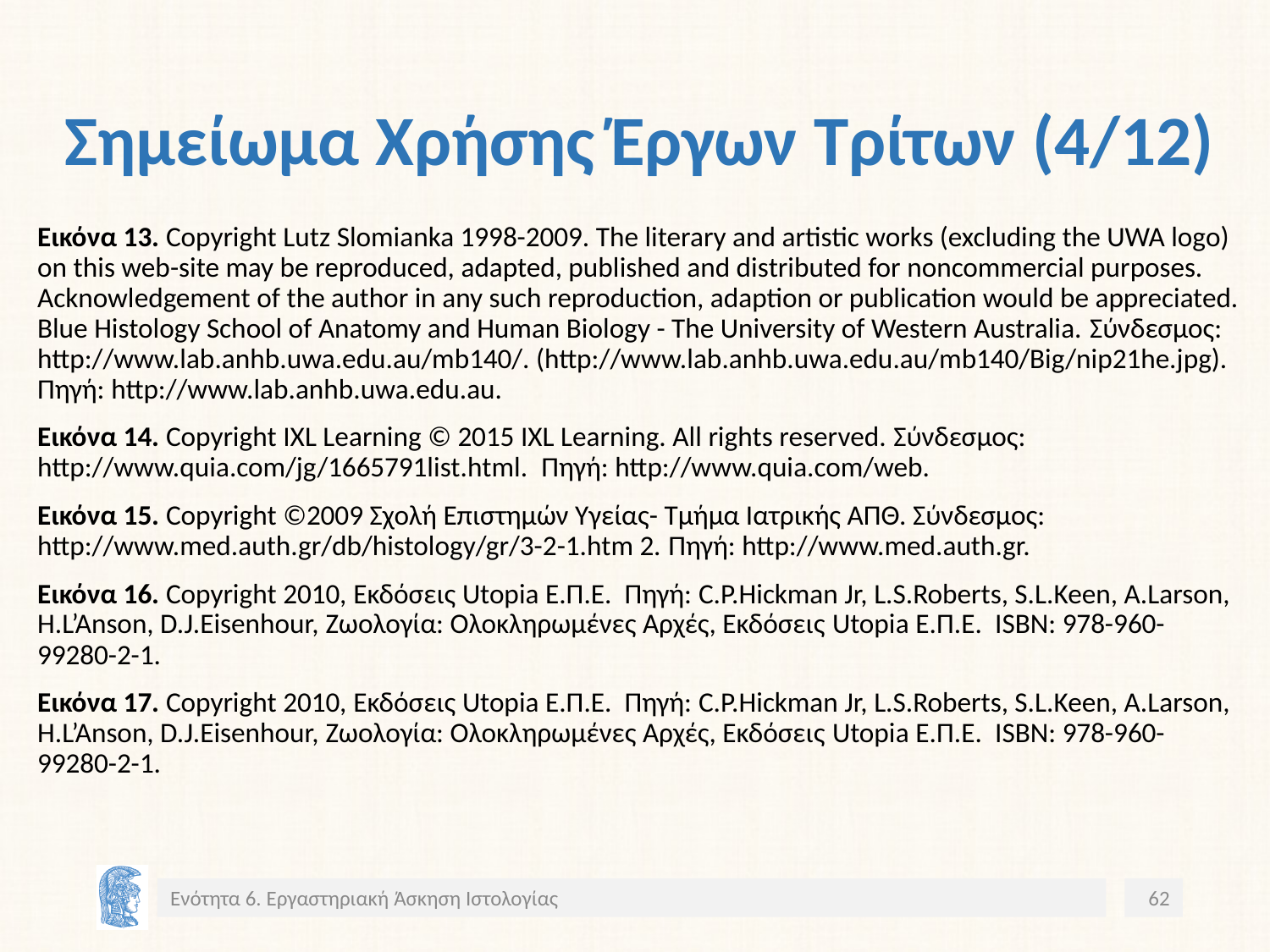

# Σημείωμα Χρήσης Έργων Τρίτων (4/12)
Εικόνα 13. Copyright Lutz Slomianka 1998-2009. The literary and artistic works (excluding the UWA logo) on this web-site may be reproduced, adapted, published and distributed for noncommercial purposes. Acknowledgement of the author in any such reproduction, adaption or publication would be appreciated. Blue Histology School of Anatomy and Human Biology - The University of Western Australia. Σύνδεσμος: http://www.lab.anhb.uwa.edu.au/mb140/. (http://www.lab.anhb.uwa.edu.au/mb140/Big/nip21he.jpg). Πηγή: http://www.lab.anhb.uwa.edu.au.
Εικόνα 14. Copyright IXL Learning © 2015 IXL Learning. All rights reserved. Σύνδεσμος: http://www.quia.com/jg/1665791list.html.  Πηγή: http://www.quia.com/web.
Εικόνα 15. Copyright ©2009 Σχολή Επιστημών Υγείας- Τμήμα Ιατρικής ΑΠΘ. Σύνδεσμος: http://www.med.auth.gr/db/histology/gr/3-2-1.htm 2. Πηγή: http://www.med.auth.gr.
Εικόνα 16. Copyright 2010, Εκδόσεις Utopia Ε.Π.Ε.  Πηγή: C.P.Hickman Jr, L.S.Roberts, S.L.Keen, A.Larson, H.L’Anson, D.J.Eisenhour, Ζωολογία: Ολοκληρωμένες Αρχές, Εκδόσεις Utopia Ε.Π.Ε.  ISBN: 978-960-99280-2-1.
Εικόνα 17. Copyright 2010, Εκδόσεις Utopia Ε.Π.Ε.  Πηγή: C.P.Hickman Jr, L.S.Roberts, S.L.Keen, A.Larson, H.L’Anson, D.J.Eisenhour, Ζωολογία: Ολοκληρωμένες Αρχές, Εκδόσεις Utopia Ε.Π.Ε.  ISBN: 978-960-99280-2-1.

Ενότητα 6. Εργαστηριακή Άσκηση Ιστολογίας
62